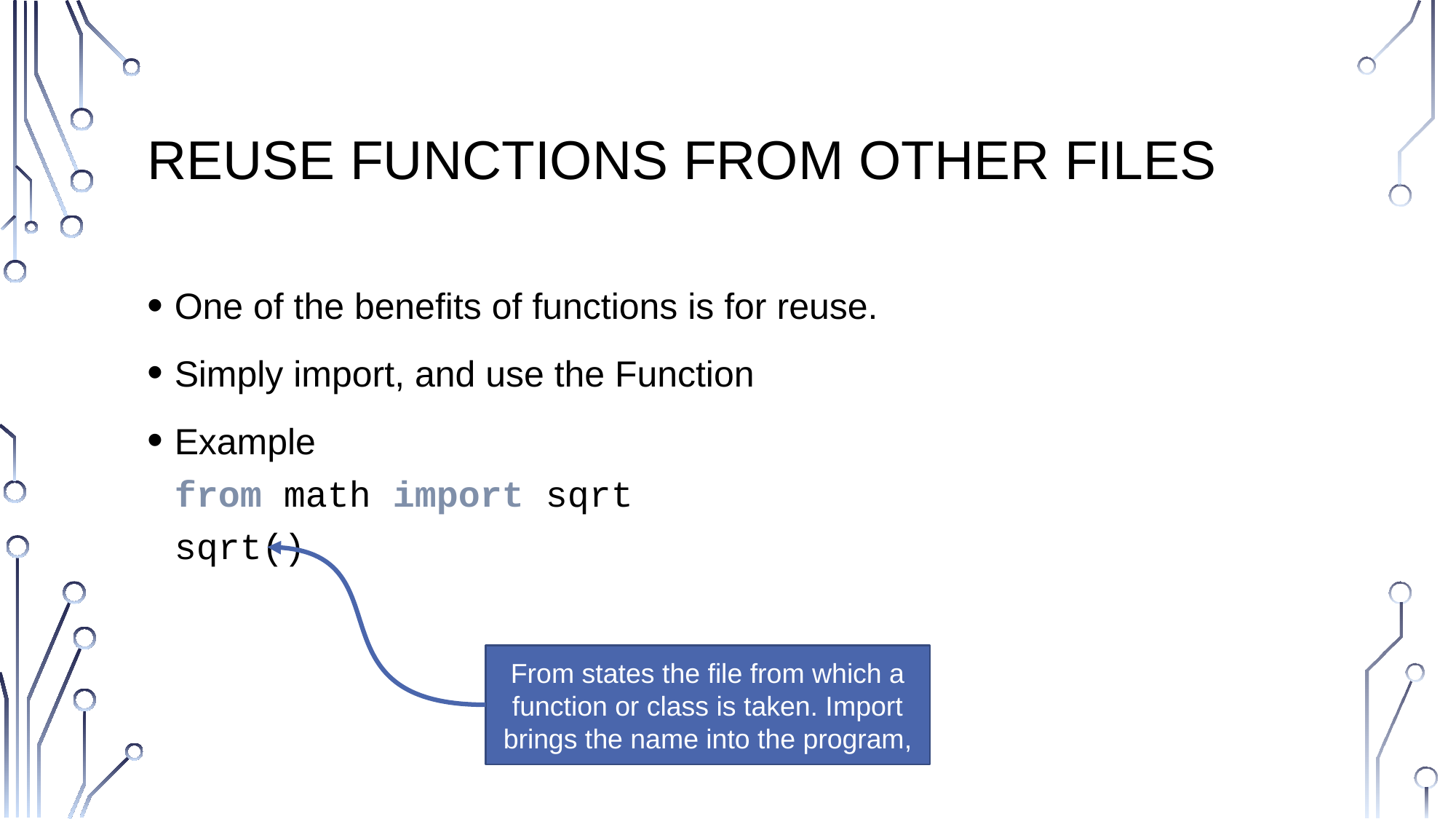

# Reuse Functions from Other Files
One of the benefits of functions is for reuse.
Simply import, and use the Function
Example
from math import sqrt
sqrt()
From states the file from which a function or class is taken. Import brings the name into the program,